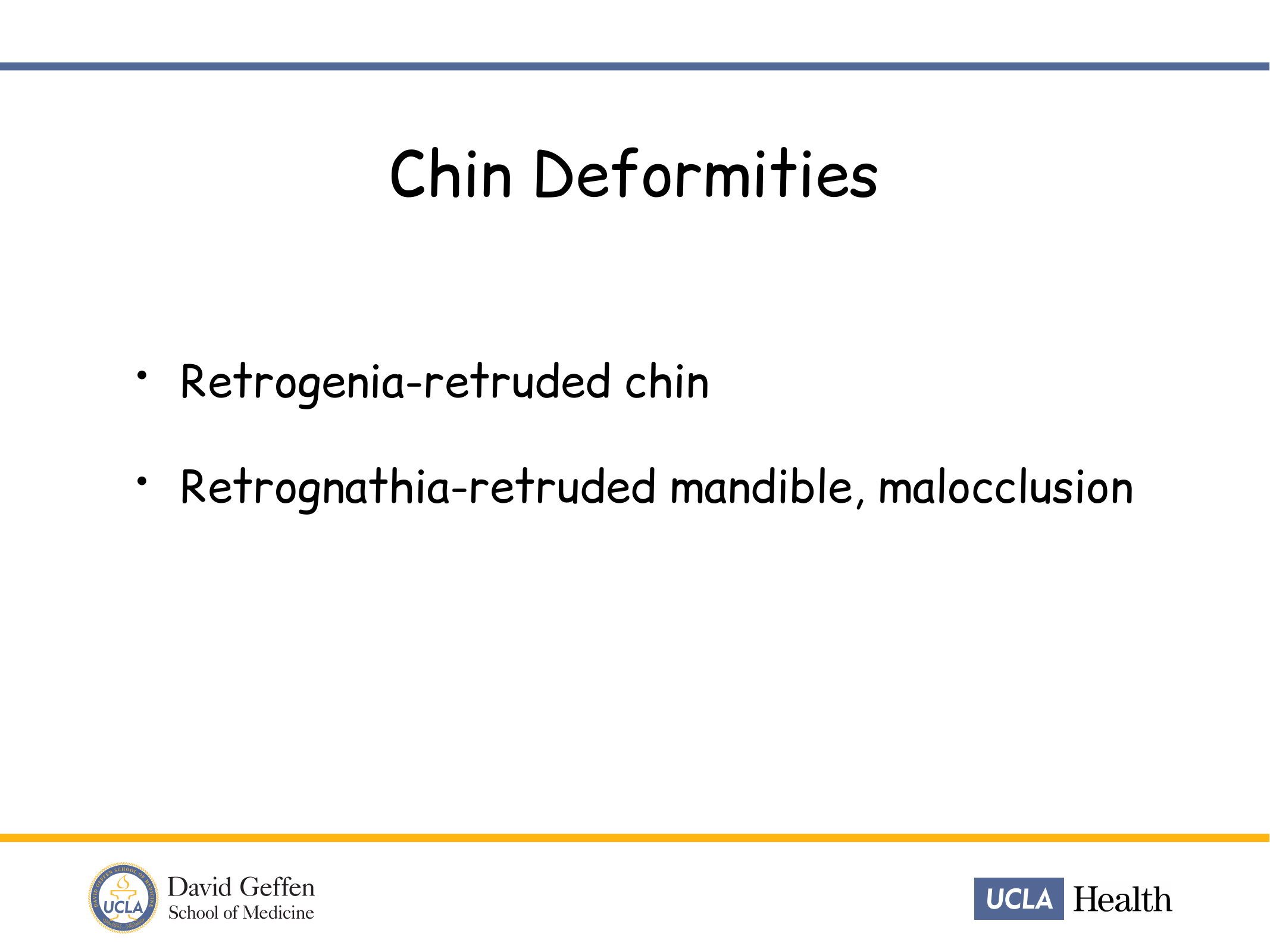

Chin Deformities
Retrogenia-retruded chin
Retrognathia-retruded mandible, malocclusion